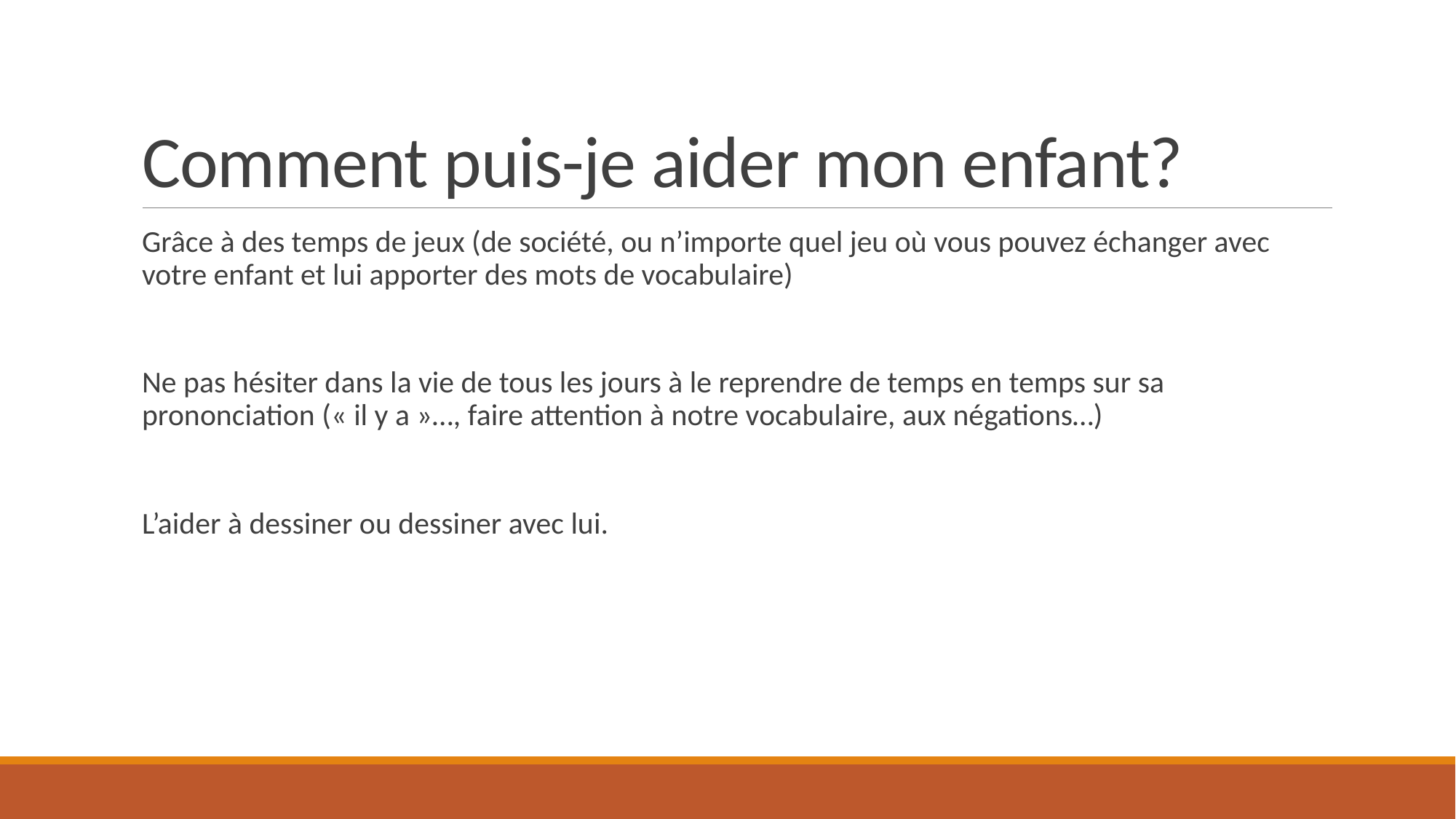

# Comment puis-je aider mon enfant?
Grâce à des temps de jeux (de société, ou n’importe quel jeu où vous pouvez échanger avec votre enfant et lui apporter des mots de vocabulaire)

Ne pas hésiter dans la vie de tous les jours à le reprendre de temps en temps sur sa prononciation (« il y a »…, faire attention à notre vocabulaire, aux négations…)

L’aider à dessiner ou dessiner avec lui.